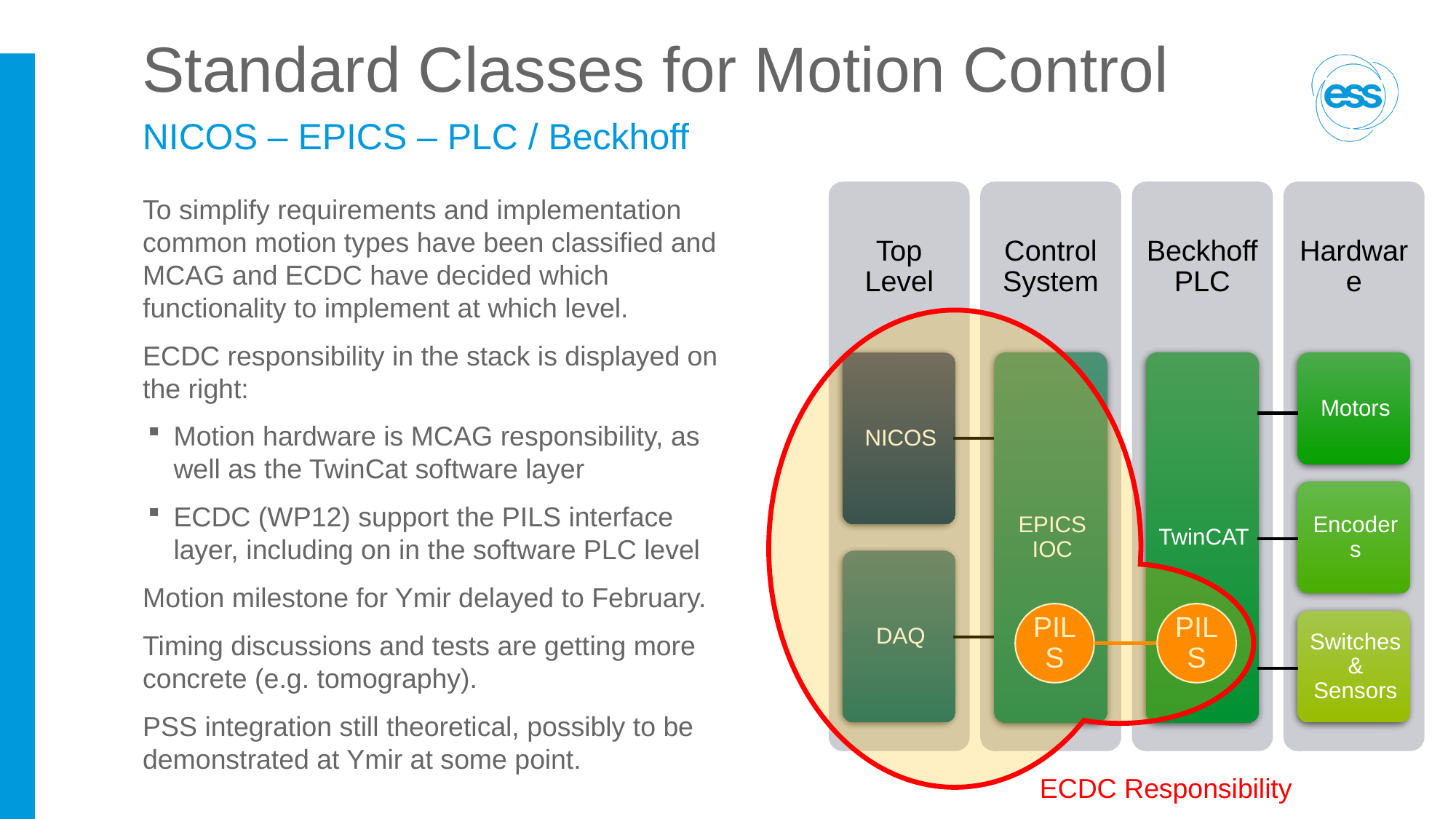

# Standard Classes for Motion Control
NICOS – EPICS – PLC / Beckhoff
Top Level
NICOS
DAQ
Control System
EPICS IOC
Beckhoff PLC
TwinCAT
Hardware
Motors
Encoders
Switches & Sensors
To simplify requirements and implementation common motion types have been classified and MCAG and ECDC have decided which functionality to implement at which level.
ECDC responsibility in the stack is displayed on the right:
Motion hardware is MCAG responsibility, as well as the TwinCat software layer
ECDC (WP12) support the PILS interface layer, including on in the software PLC level
Motion milestone for Ymir delayed to February.
Timing discussions and tests are getting more concrete (e.g. tomography).
PSS integration still theoretical, possibly to be demonstrated at Ymir at some point.

PILS

PILS
ECDC Responsibility